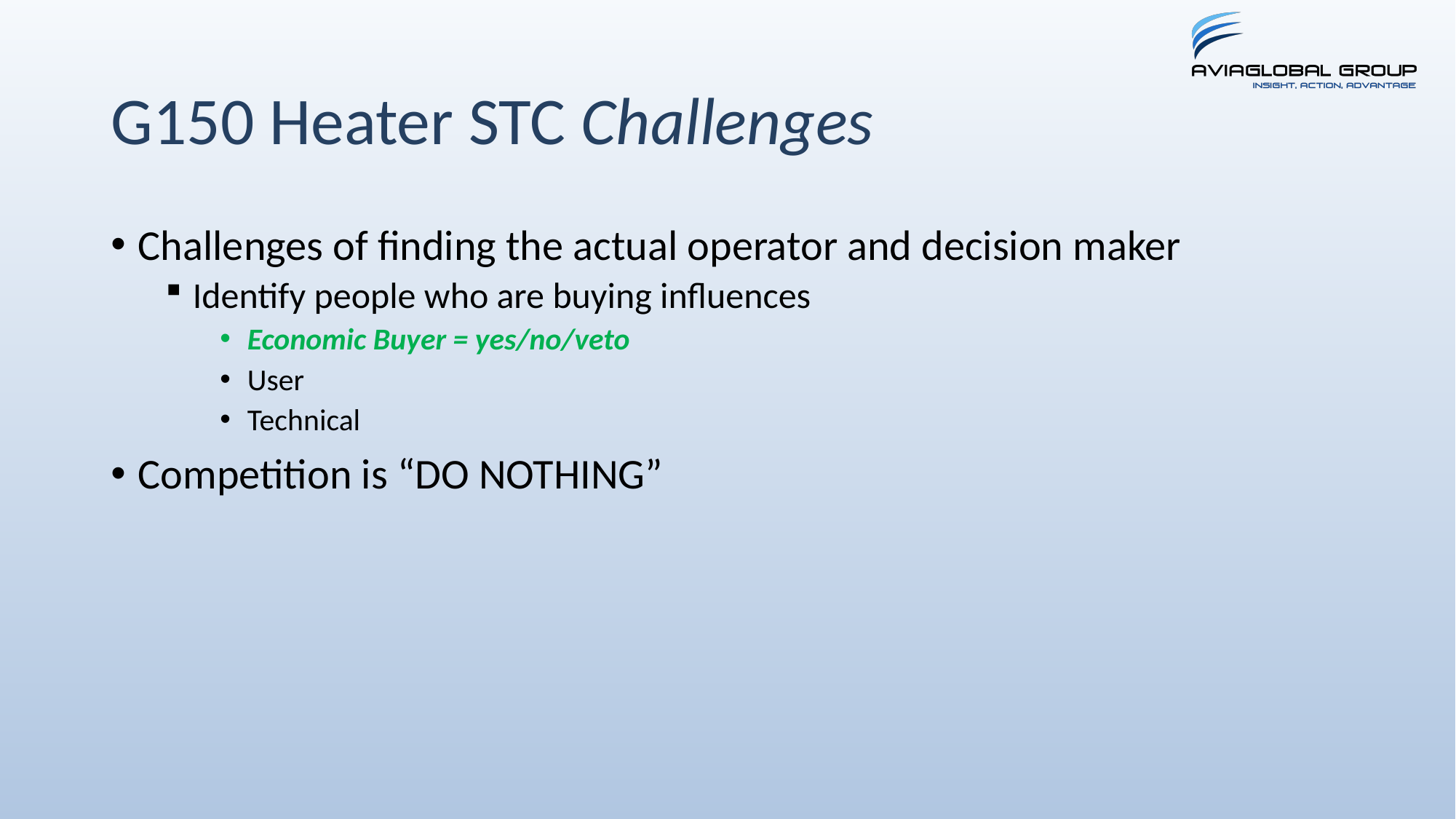

# G150 Heater STC Challenges
Challenges of finding the actual operator and decision maker
Identify people who are buying influences
Economic Buyer = yes/no/veto
User
Technical
Competition is “DO NOTHING”